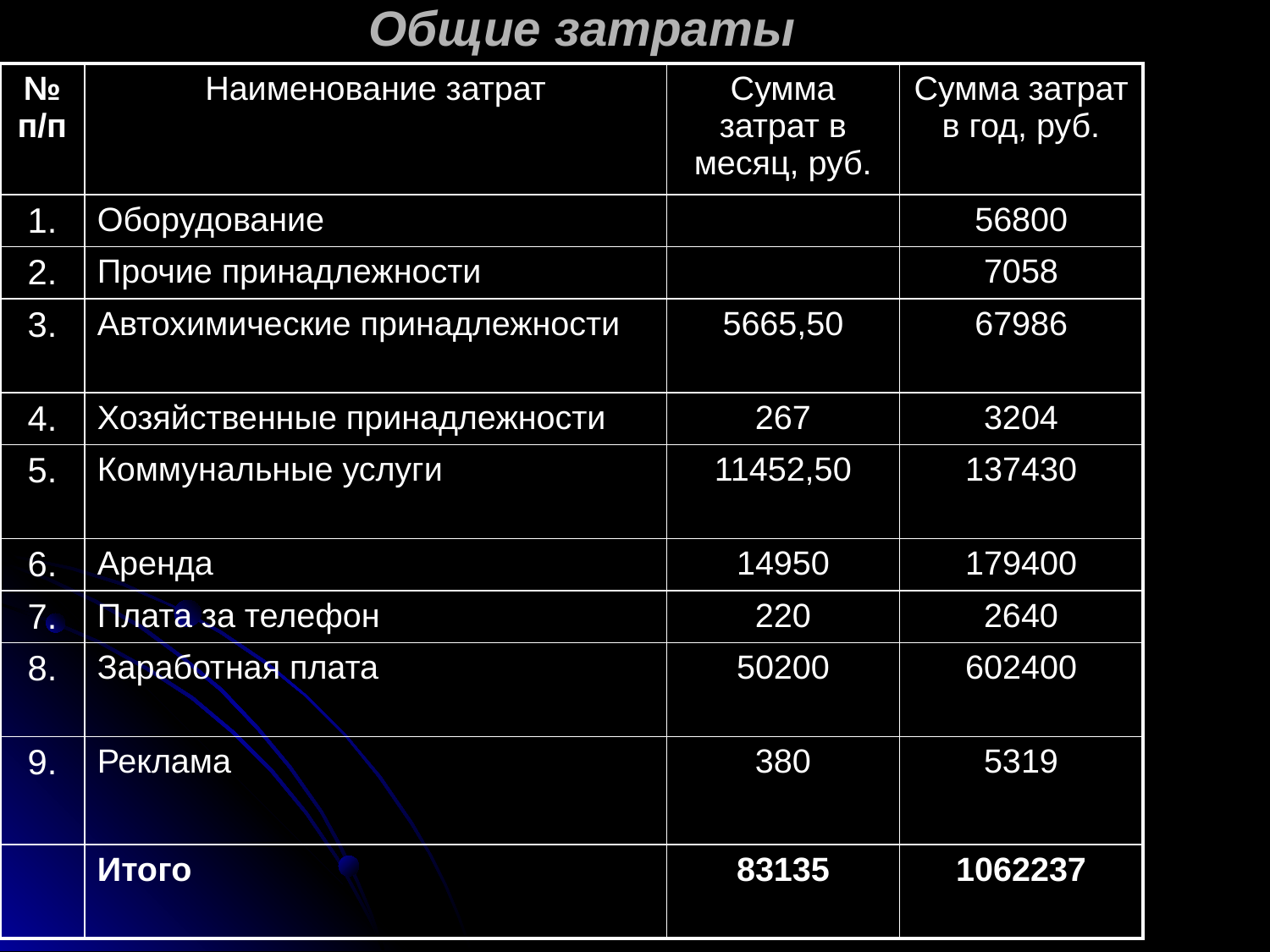

# Общие затраты
| № п/п | Наименование затрат | Сумма затрат в месяц, руб. | Сумма затрат в год, руб. |
| --- | --- | --- | --- |
| 1. | Оборудование |  | 56800 |
| 2. | Прочие принадлежности |  | 7058 |
| 3. | Автохимические принадлежности | 5665,50 | 67986 |
| 4. | Хозяйственные принадлежности | 267 | 3204 |
| 5. | Коммунальные услуги | 11452,50 | 137430 |
| 6. | Аренда | 14950 | 179400 |
| 7. | Плата за телефон | 220 | 2640 |
| 8. | Заработная плата | 50200 | 602400 |
| 9. | Реклама | 380 | 5319 |
|  | Итого | 83135 | 1062237 |